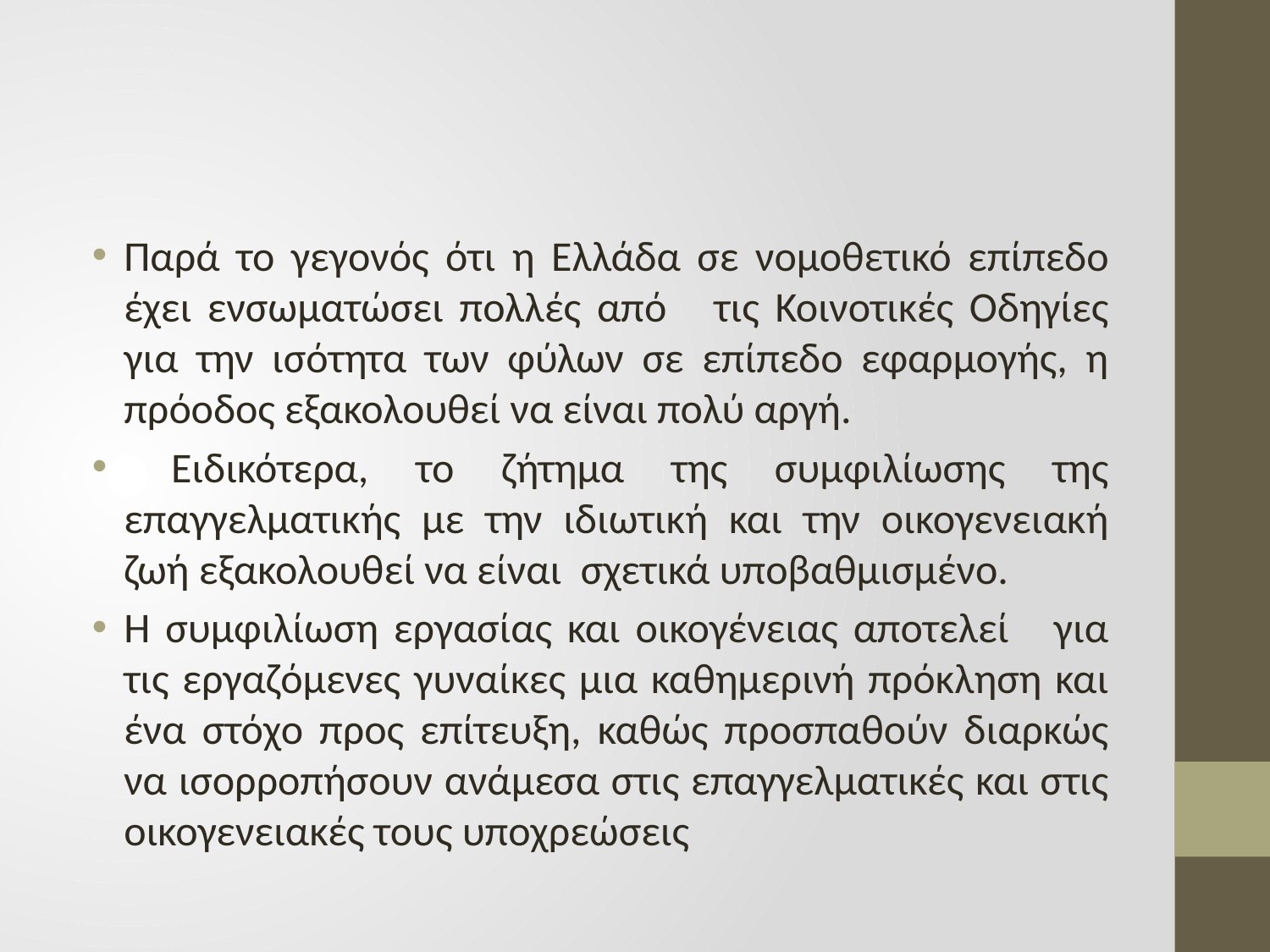

#
Παρά το γεγονός ότι η Ελλάδα σε νομοθετικό επίπεδο έχει ενσωματώσει πολλές από   τις Κοινοτικές Οδηγίες για την ισότητα των φύλων σε επίπεδο εφαρμογής, η πρόοδος εξακολουθεί να είναι πολύ αργή.
 Ειδικότερα, το ζήτημα της συμφιλίωσης της επαγγελματικής με την ιδιωτική και την οικογενειακή ζωή εξακολουθεί να είναι  σχετικά υποβαθμισμένο.
Η συμφιλίωση εργασίας και οικογένειας αποτελεί   για τις εργαζόμενες γυναίκες μια καθημερινή πρόκληση και ένα στόχο προς επίτευξη, καθώς προσπαθούν διαρκώς να ισορροπήσουν ανάμεσα στις επαγγελματικές και στις οικογενειακές τους υποχρεώσεις